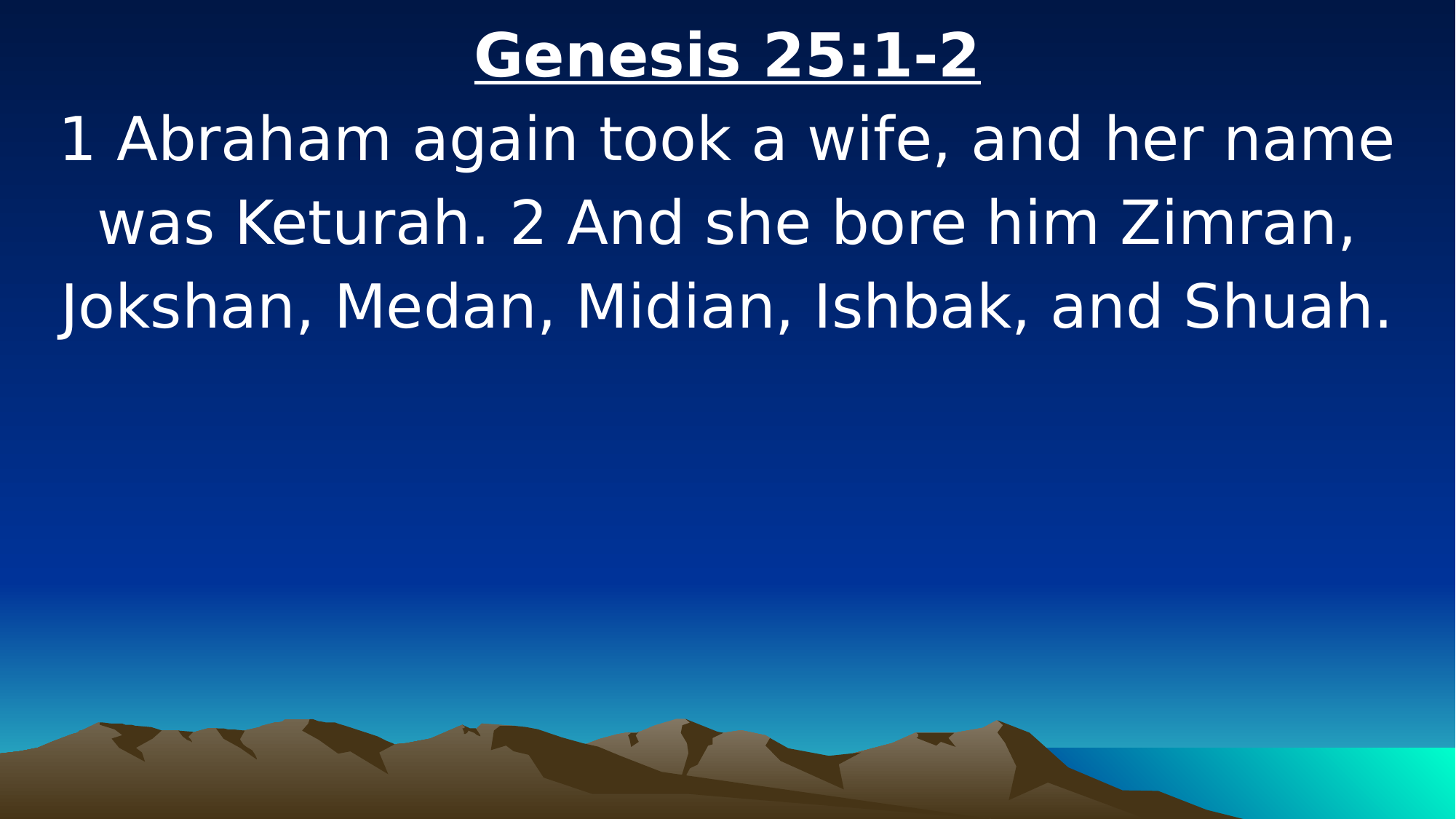

Genesis 25:1-2
1 Abraham again took a wife, and her name was Keturah. 2 And she bore him Zimran, Jokshan, Medan, Midian, Ishbak, and Shuah.